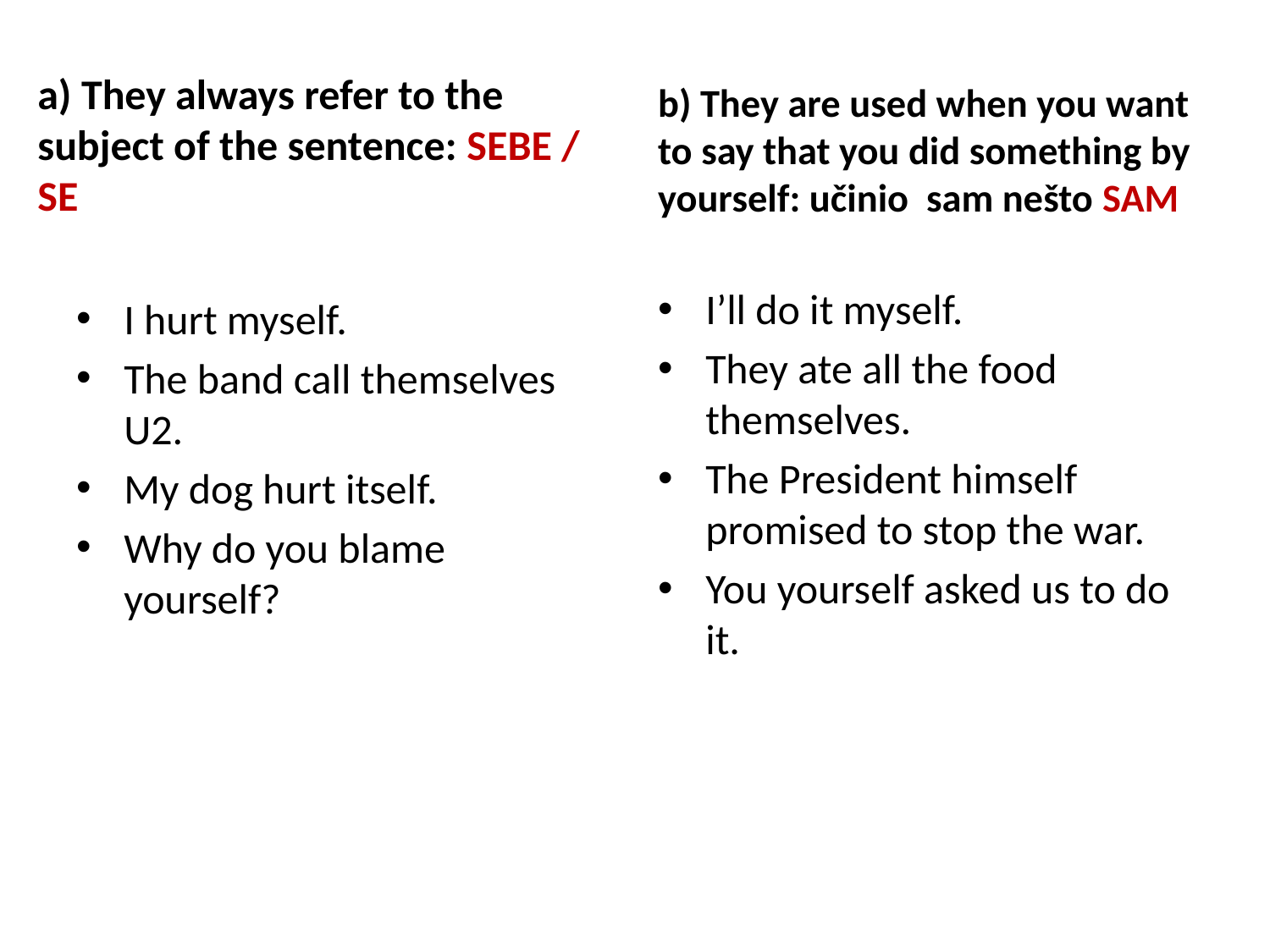

a) They always refer to the subject of the sentence: SEBE / SE
b) They are used when you want to say that you did something by yourself: učinio  sam nešto SAM
I’ll do it myself.
They ate all the food themselves.
The President himself promised to stop the war.
You yourself asked us to do it.

I hurt myself.
The band call themselves U2.
My dog hurt itself.
Why do you blame yourself?